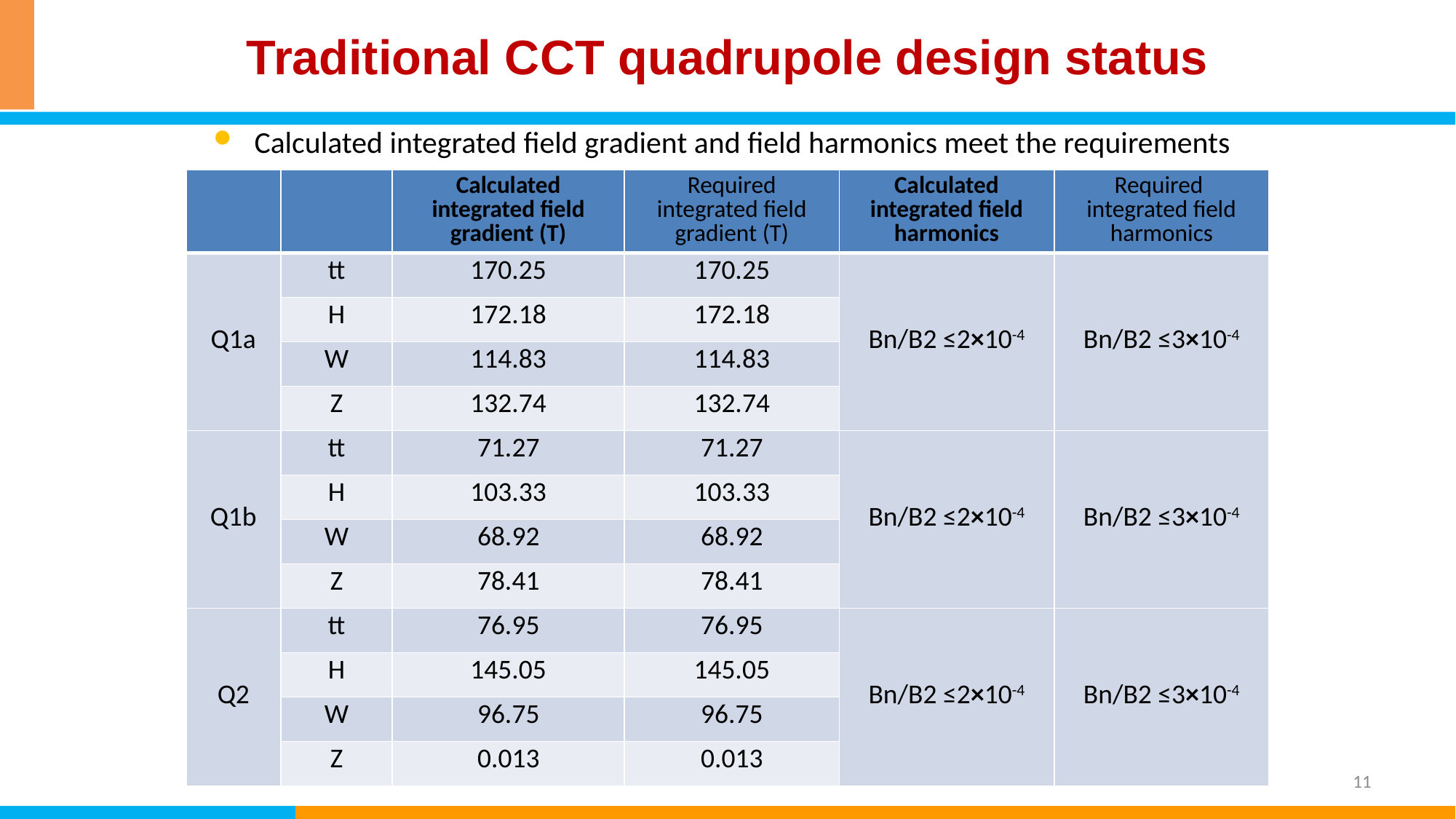

# Traditional CCT quadrupole design status
Calculated integrated field gradient and field harmonics meet the requirements

|  |  | Calculated integrated field gradient (T) | Required integrated field gradient (T) | Calculated integrated field harmonics | Required integrated field harmonics |
| --- | --- | --- | --- | --- | --- |
| Q1a | tt | 170.25 | 170.25 | Bn/B2 ≤2×10-4 | Bn/B2 ≤3×10-4 |
|  | H | 172.18 | 172.18 |  |  |
|  | W | 114.83 | 114.83 |  |  |
|  | Z | 132.74 | 132.74 |  |  |
| Q1b | tt | 71.27 | 71.27 | Bn/B2 ≤2×10-4 | Bn/B2 ≤3×10-4 |
|  | H | 103.33 | 103.33 |  |  |
|  | W | 68.92 | 68.92 |  |  |
|  | Z | 78.41 | 78.41 |  |  |
| Q2 | tt | 76.95 | 76.95 | Bn/B2 ≤2×10-4 | Bn/B2 ≤3×10-4 |
|  | H | 145.05 | 145.05 |  |  |
|  | W | 96.75 | 96.75 |  |  |
|  | Z | 0.013 | 0.013 |  |  |
11